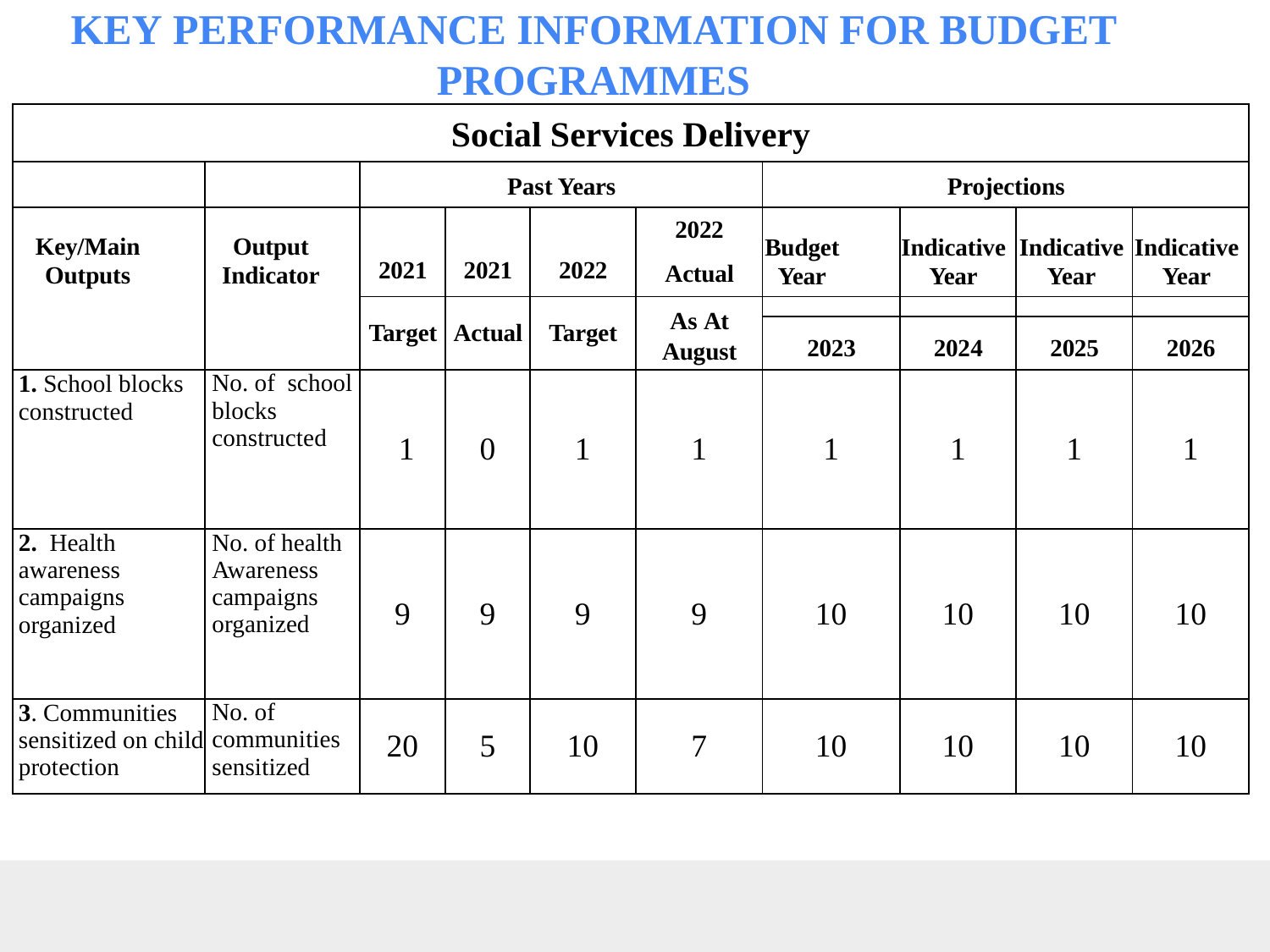

# KEY PERFORMANCE INFORMATION FOR BUDGET PROGRAMMES
| Social Services Delivery |  |  |  |  |  |  |  |  |  |
| --- | --- | --- | --- | --- | --- | --- | --- | --- | --- |
|  |  | Past Years |  |  |  | Projections |  |  |  |
| Key/Main Outputs | Output Indicator | 2021 | 2021 | 2022 | 2022 Actual | Budget Year | Indicative Year | Indicative Year | Indicative Year |
|  |  | Target | Actual | Target | As At August |  |  |  |  |
|  |  |  |  |  |  | 2023 | 2024 | 2025 | 2026 |
| 1. School blocks constructed | No. of school blocks constructed | 1 | 0 | 1 | 1 | 1 | 1 | 1 | 1 |
| 2. Health awareness campaigns organized | No. of health Awareness campaigns organized | 9 | 9 | 9 | 9 | 10 | 10 | 10 | 10 |
| 3. Communities sensitized on child protection | No. of communities sensitized | 20 | 5 | 10 | 7 | 10 | 10 | 10 | 10 |

40